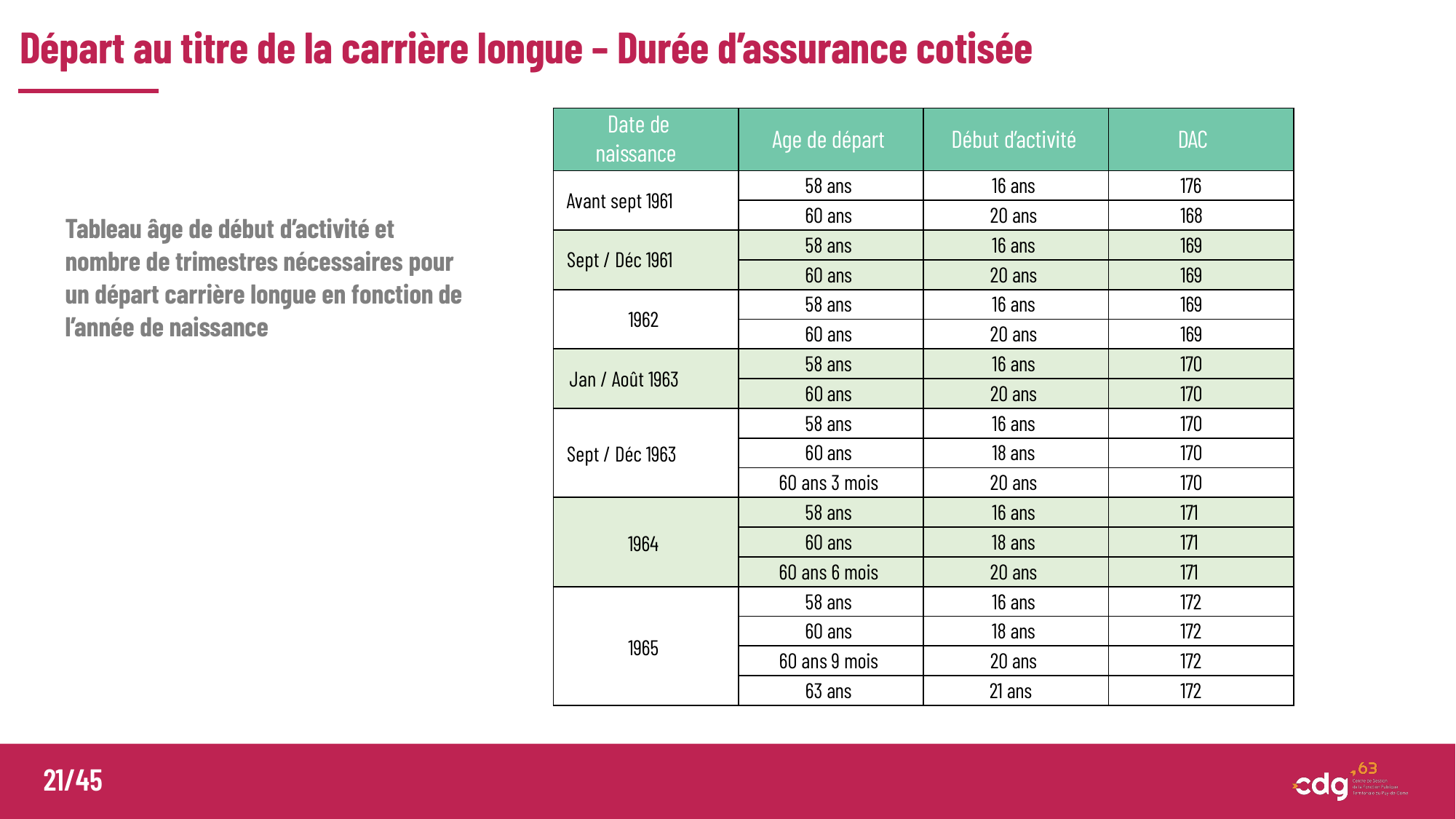

Départ au titre de la carrière longue – Durée d’assurance cotisée
| Date de naissance | Age de départ | Début d’activité | DAC |
| --- | --- | --- | --- |
| Avant sept 1961 | 58 ans | 16 ans | 176 |
|  | 60 ans | 20 ans | 168 |
| Sept / Déc 1961 | 58 ans | 16 ans | 169 |
|  | 60 ans | 20 ans | 169 |
| 1962 | 58 ans | 16 ans | 169 |
|  | 60 ans | 20 ans | 169 |
| Jan / Août 1963 | 58 ans | 16 ans | 170 |
|  | 60 ans | 20 ans | 170 |
| Sept / Déc 1963 | 58 ans | 16 ans | 170 |
|  | 60 ans | 18 ans | 170 |
|  | 60 ans 3 mois | 20 ans | 170 |
| 1964 | 58 ans | 16 ans | 171 |
|  | 60 ans | 18 ans | 171 |
|  | 60 ans 6 mois | 20 ans | 171 |
| 1965 | 58 ans | 16 ans | 172 |
|  | 60 ans | 18 ans | 172 |
|  | 60 ans 9 mois | 20 ans | 172 |
|  | 63 ans | 21 ans | 172 |
Tableau âge de début d’activité et nombre de trimestres nécessaires pour un départ carrière longue en fonction de l’année de naissance
21/45